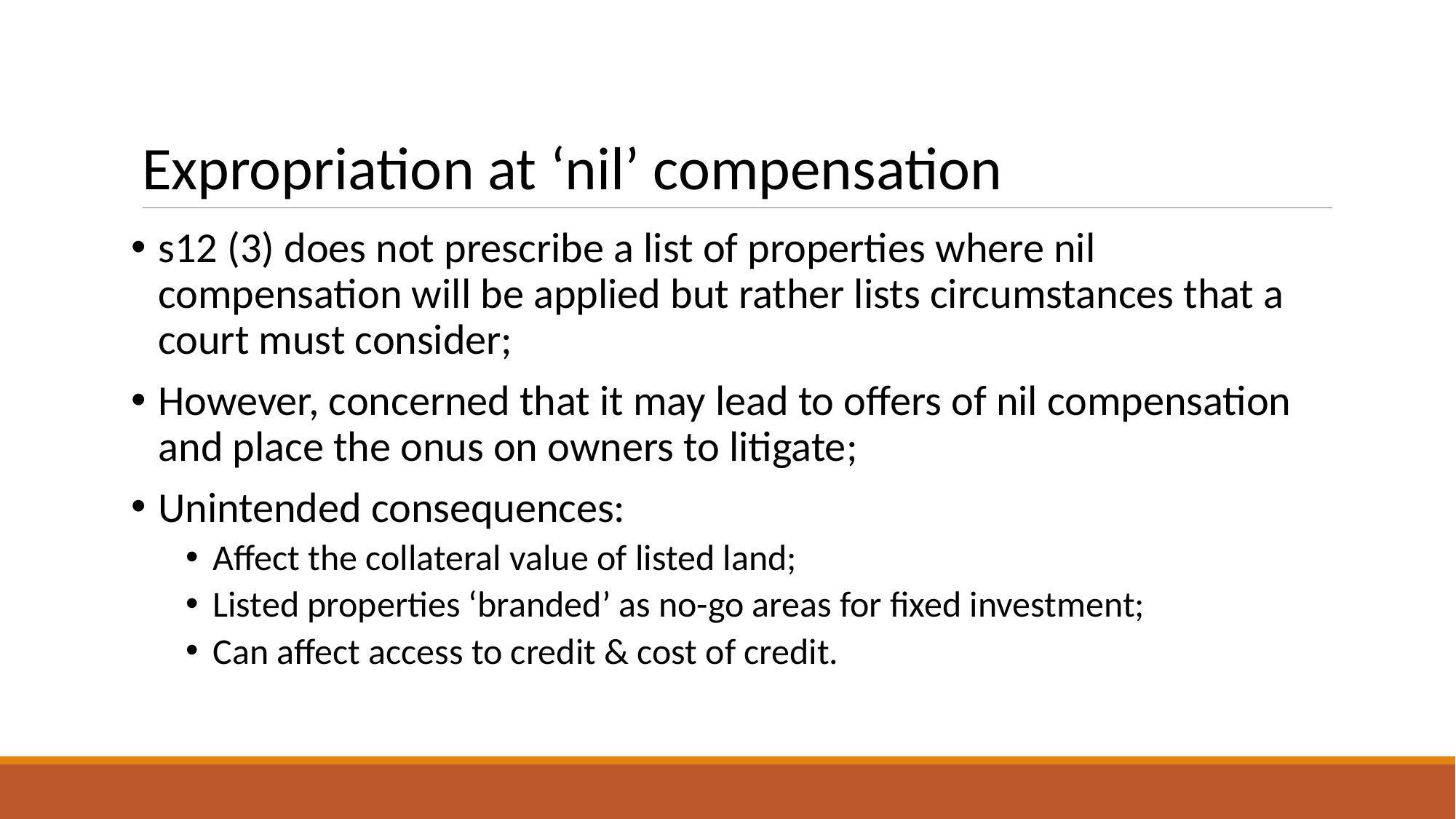

# Expropriation at ‘nil’ compensation
s12 (3) does not prescribe a list of properties where nil compensation will be applied but rather lists circumstances that a court must consider;
However, concerned that it may lead to offers of nil compensation and place the onus on owners to litigate;
Unintended consequences:
Affect the collateral value of listed land;
Listed properties ‘branded’ as no-go areas for fixed investment;
Can affect access to credit & cost of credit.